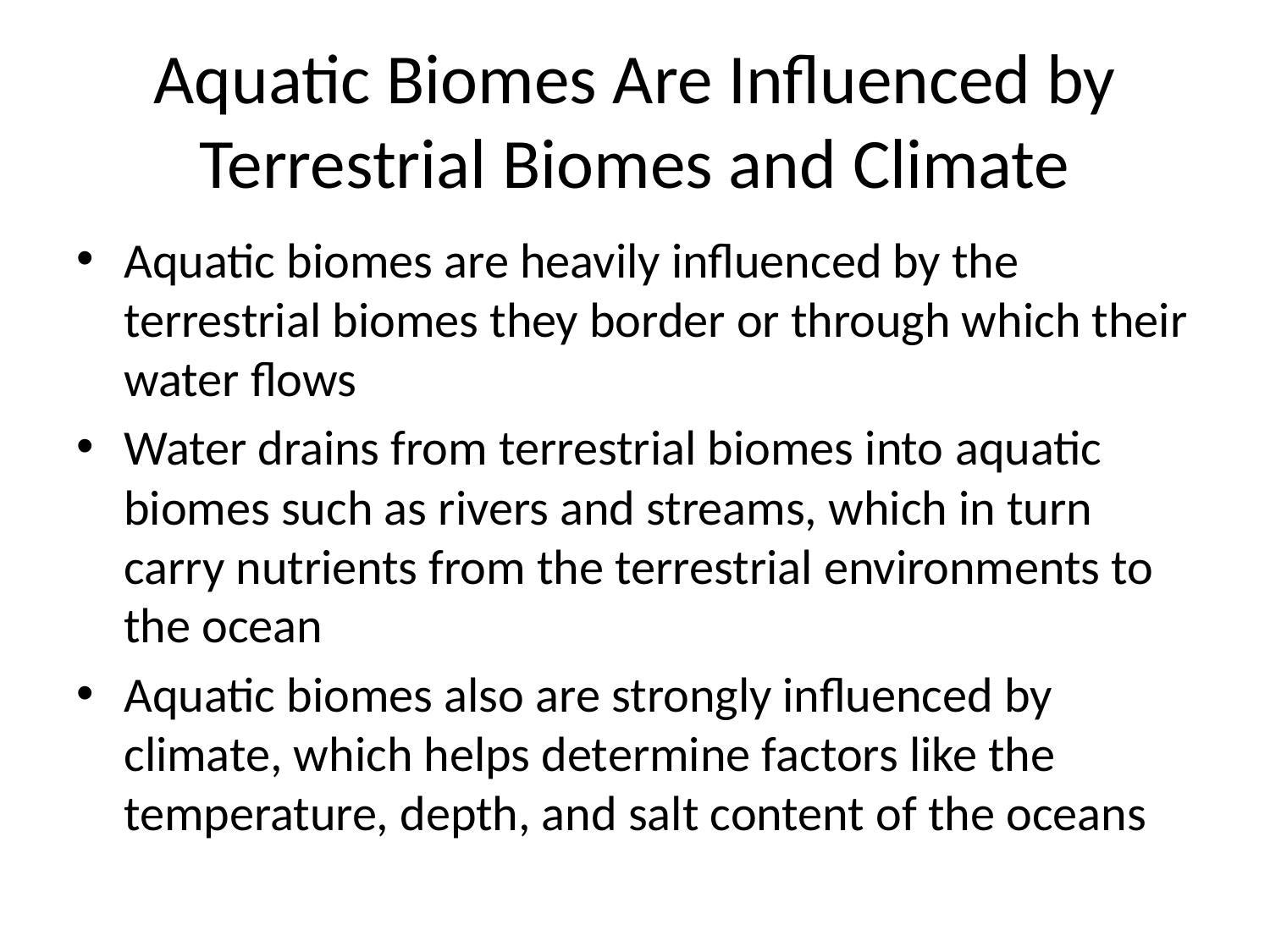

# Aquatic Biomes Are Influenced by Terrestrial Biomes and Climate
Aquatic biomes are heavily influenced by the terrestrial biomes they border or through which their water flows
Water drains from terrestrial biomes into aquatic biomes such as rivers and streams, which in turn carry nutrients from the terrestrial environments to the ocean
Aquatic biomes also are strongly influenced by climate, which helps determine factors like the temperature, depth, and salt content of the oceans